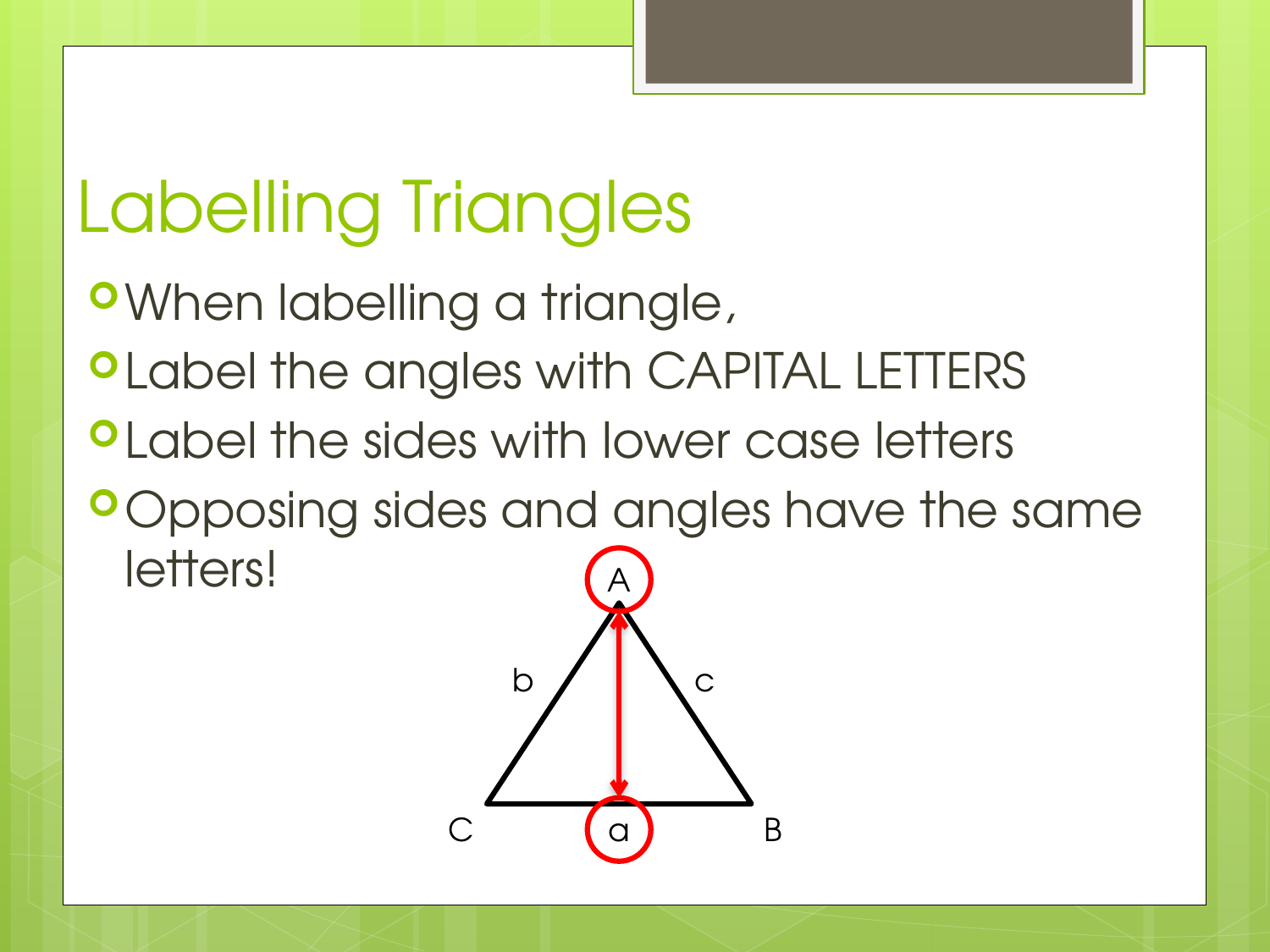

# Labelling Triangles
When labelling a triangle,
Label the angles with CAPITAL LETTERS
Label the sides with lower case letters
Opposing sides and angles have the same letters!

A

b
c
C
a
B